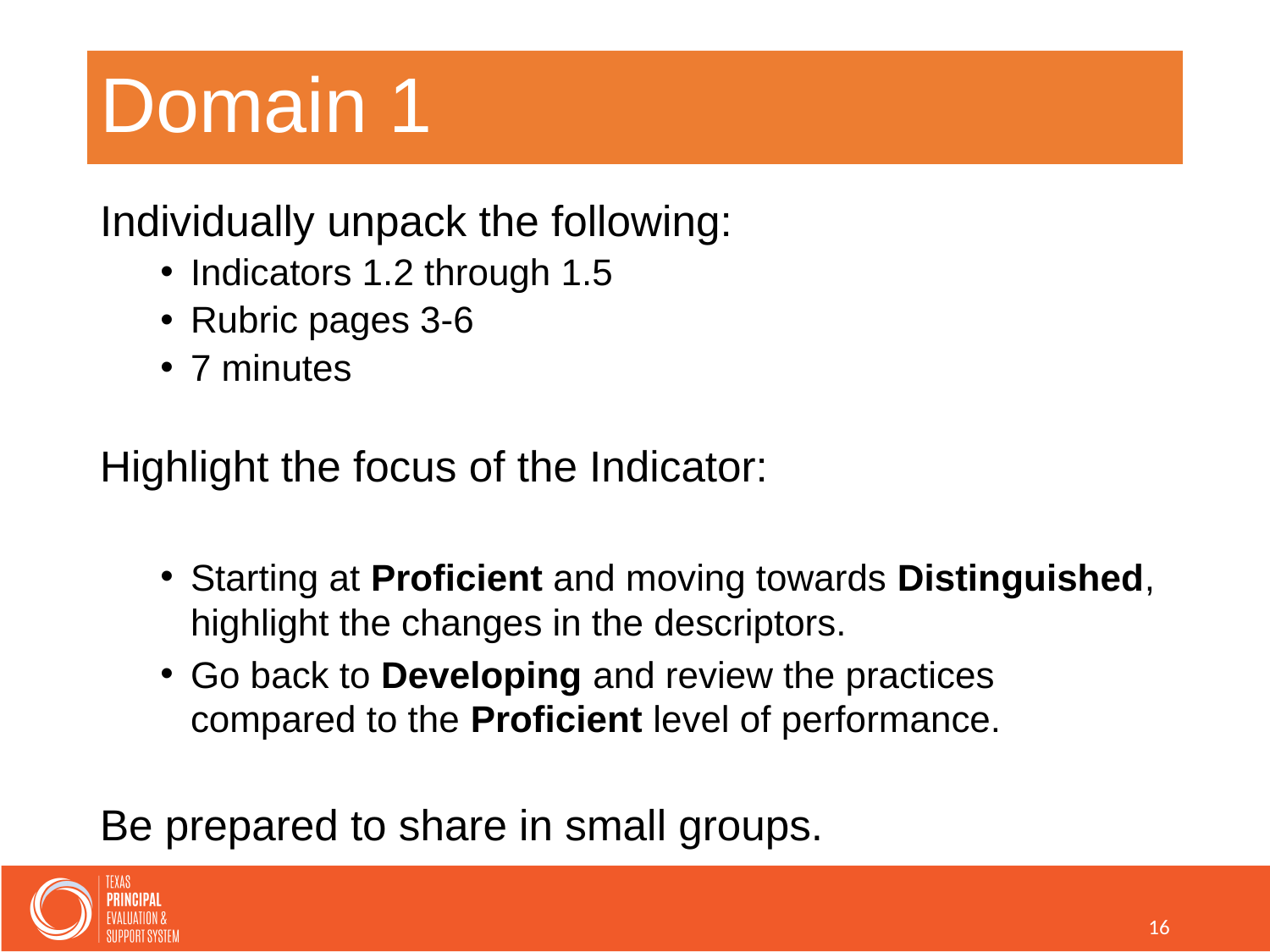

# Domain 1
Individually unpack the following:
Indicators 1.2 through 1.5
Rubric pages 3-6
7 minutes

Highlight the focus of the Indicator:

Starting at Proficient and moving towards Distinguished, highlight the changes in the descriptors.
Go back to Developing and review the practices compared to the Proficient level of performance.

Be prepared to share in small groups.

16